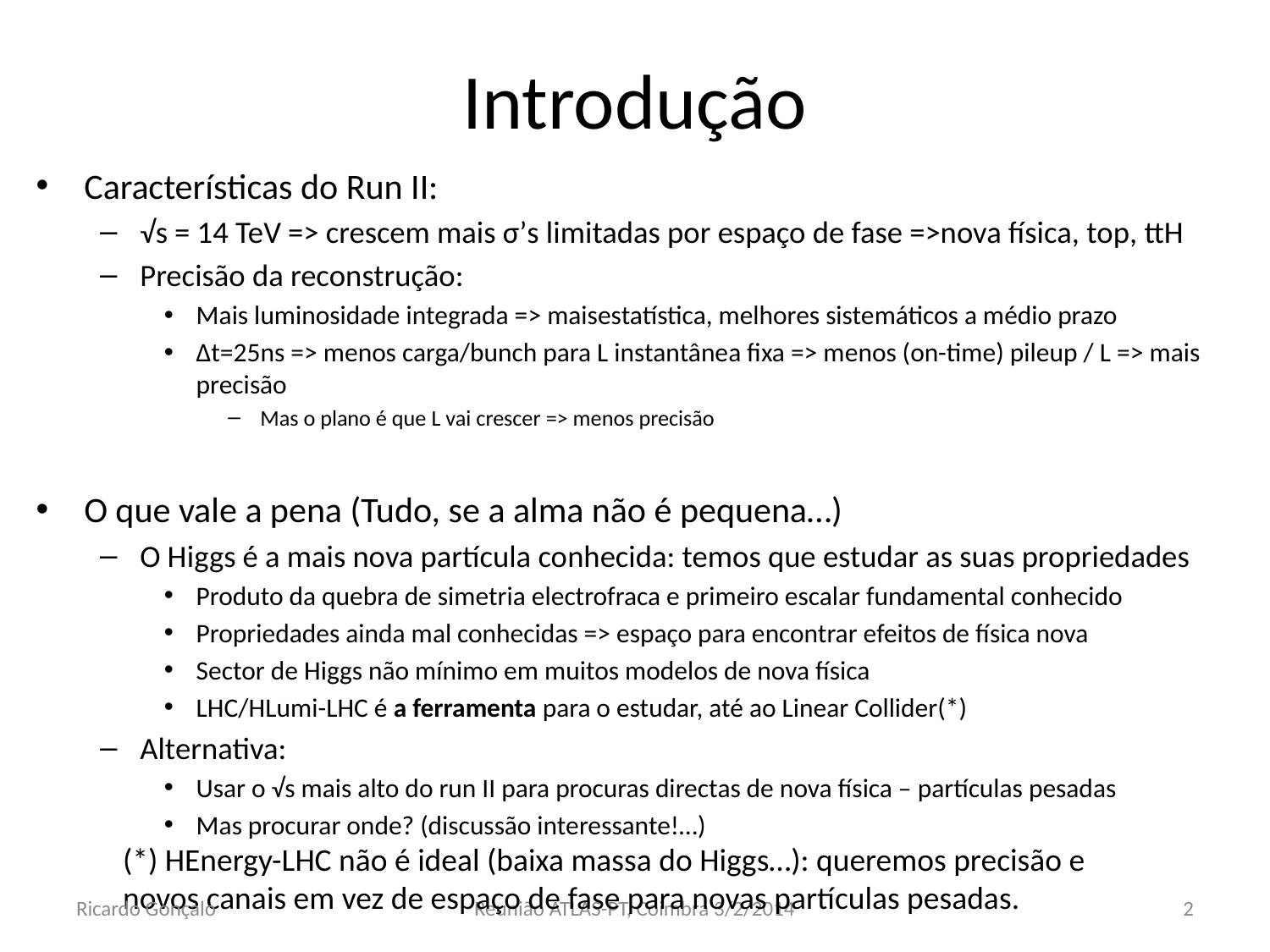

# Introdução
Características do Run II:
√s = 14 TeV => crescem mais σ’s limitadas por espaço de fase =>nova física, top, ttH
Precisão da reconstrução:
Mais luminosidade integrada => maisestatística, melhores sistemáticos a médio prazo
Δt=25ns => menos carga/bunch para L instantânea fixa => menos (on-time) pileup / L => mais precisão
Mas o plano é que L vai crescer => menos precisão

O que vale a pena (Tudo, se a alma não é pequena…)
O Higgs é a mais nova partícula conhecida: temos que estudar as suas propriedades
Produto da quebra de simetria electrofraca e primeiro escalar fundamental conhecido
Propriedades ainda mal conhecidas => espaço para encontrar efeitos de física nova
Sector de Higgs não mínimo em muitos modelos de nova física
LHC/HLumi-LHC é a ferramenta para o estudar, até ao Linear Collider(*)
Alternativa:
Usar o √s mais alto do run II para procuras directas de nova física – partículas pesadas
Mas procurar onde? (discussão interessante!…)

(*) HEnergy-LHC não é ideal (baixa massa do Higgs…): queremos precisão e novos canais em vez de espaço de fase para novas partículas pesadas.
Ricardo Gonçalo
Reunião ATLAS-PT, Coimbra 3/2/2014
2